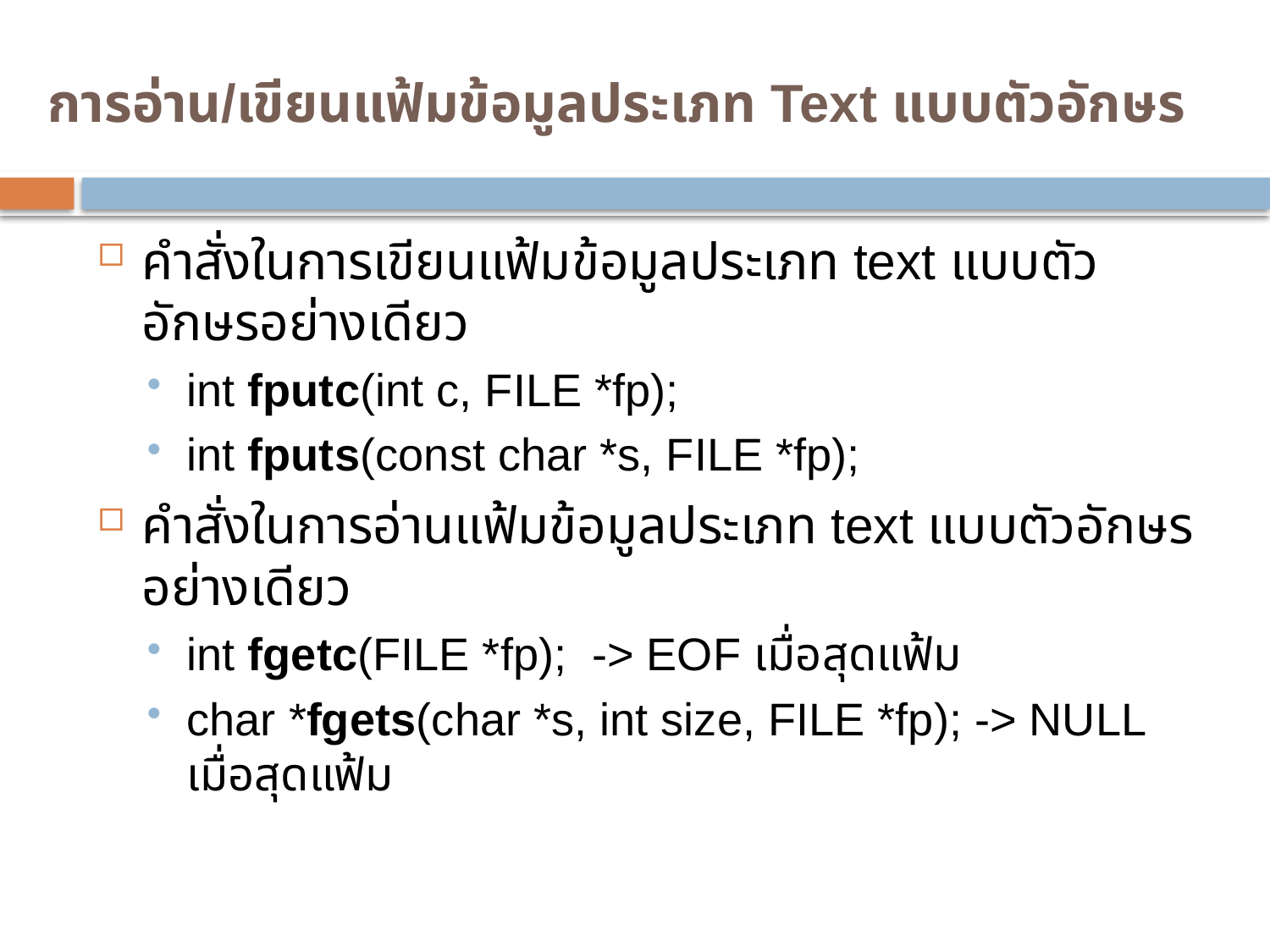

# การอ่าน/เขียนแฟ้มข้อมูลประเภท Text แบบตัวอักษร
คำสั่งในการเขียนแฟ้มข้อมูลประเภท text แบบตัวอักษรอย่างเดียว
int fputc(int c, FILE *fp);
int fputs(const char *s, FILE *fp);
คำสั่งในการอ่านแฟ้มข้อมูลประเภท text แบบตัวอักษรอย่างเดียว
int fgetc(FILE *fp);  -> EOF เมื่อสุดแฟ้ม
char *fgets(char *s, int size, FILE *fp); -> NULL เมื่อสุดแฟ้ม